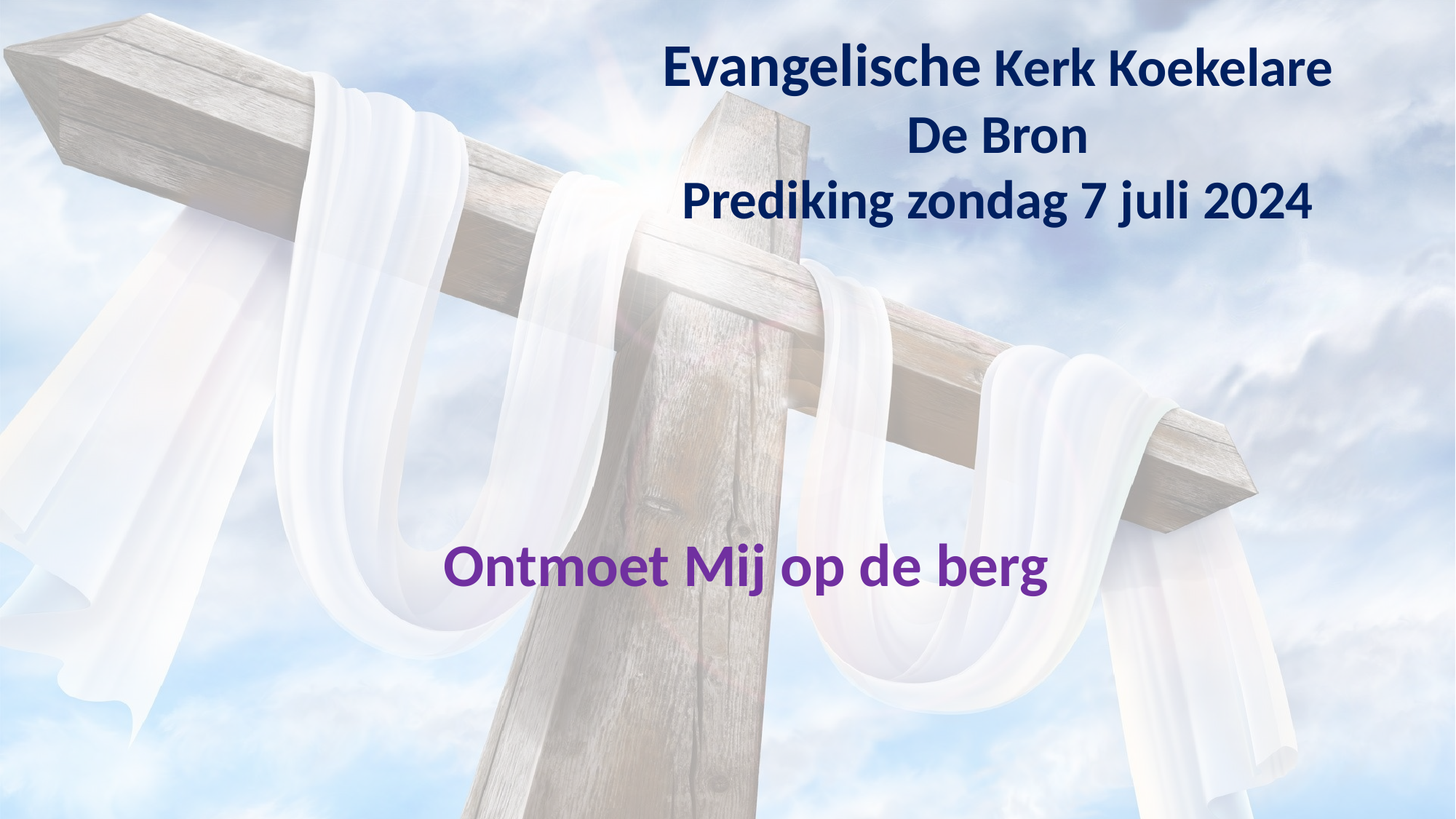

Evangelische Kerk Koekelare
De Bron
Prediking zondag 7 juli 2024
Ontmoet Mij op de berg